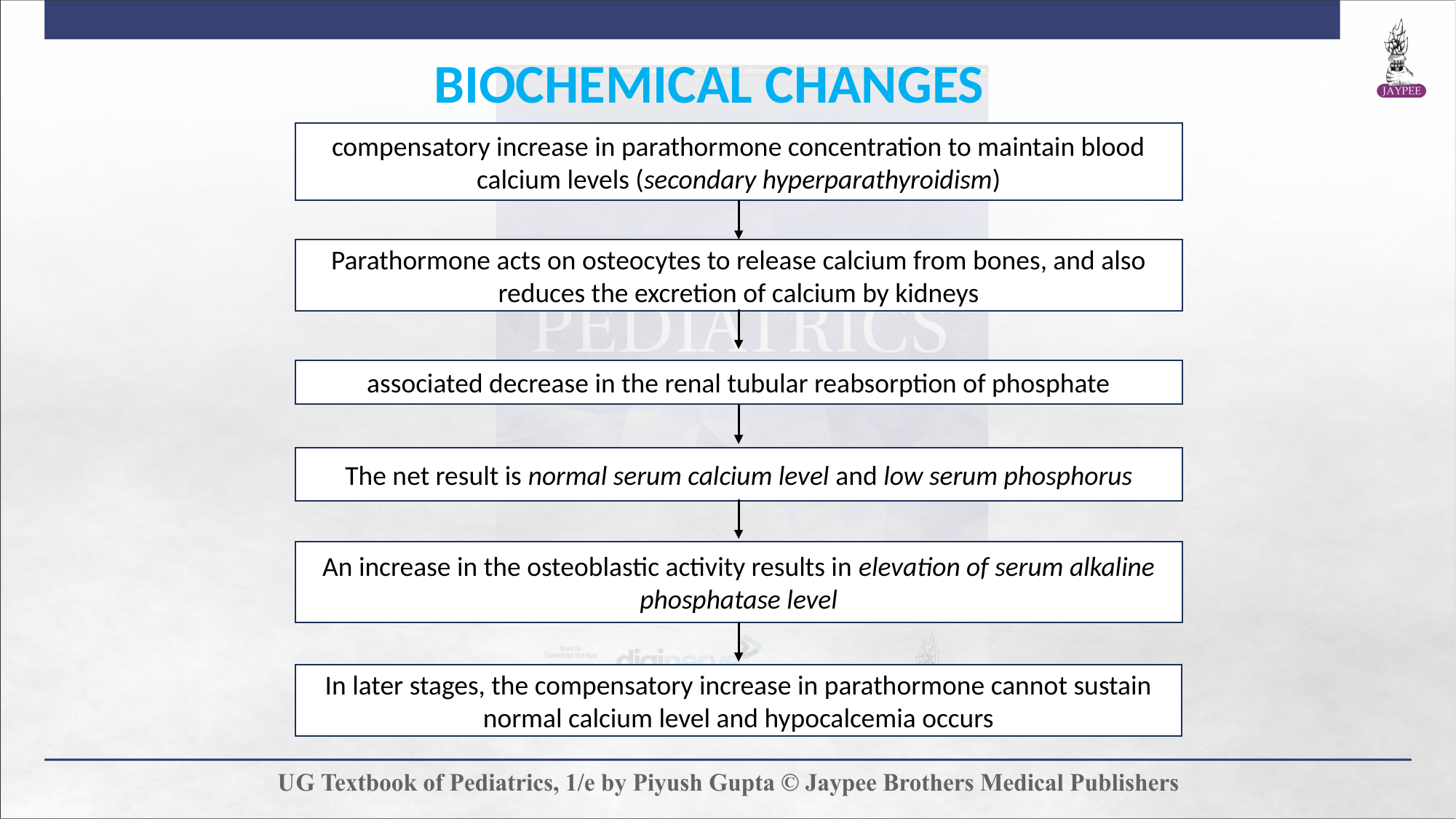

BIOCHEMICAL CHANGES
compensatory increase in parathormone concentration to maintain blood calcium levels (secondary hyperparathyroidism)
Parathormone acts on osteocytes to release calcium from bones, and also reduces the excretion of calcium by kidneys
associated decrease in the renal tubular reabsorption of phosphate
The net result is normal serum calcium level and low serum phosphorus
An increase in the osteoblastic activity results in elevation of serum alkaline phosphatase level
In later stages, the compensatory increase in parathormone cannot sustain normal calcium level and hypocalcemia occurs